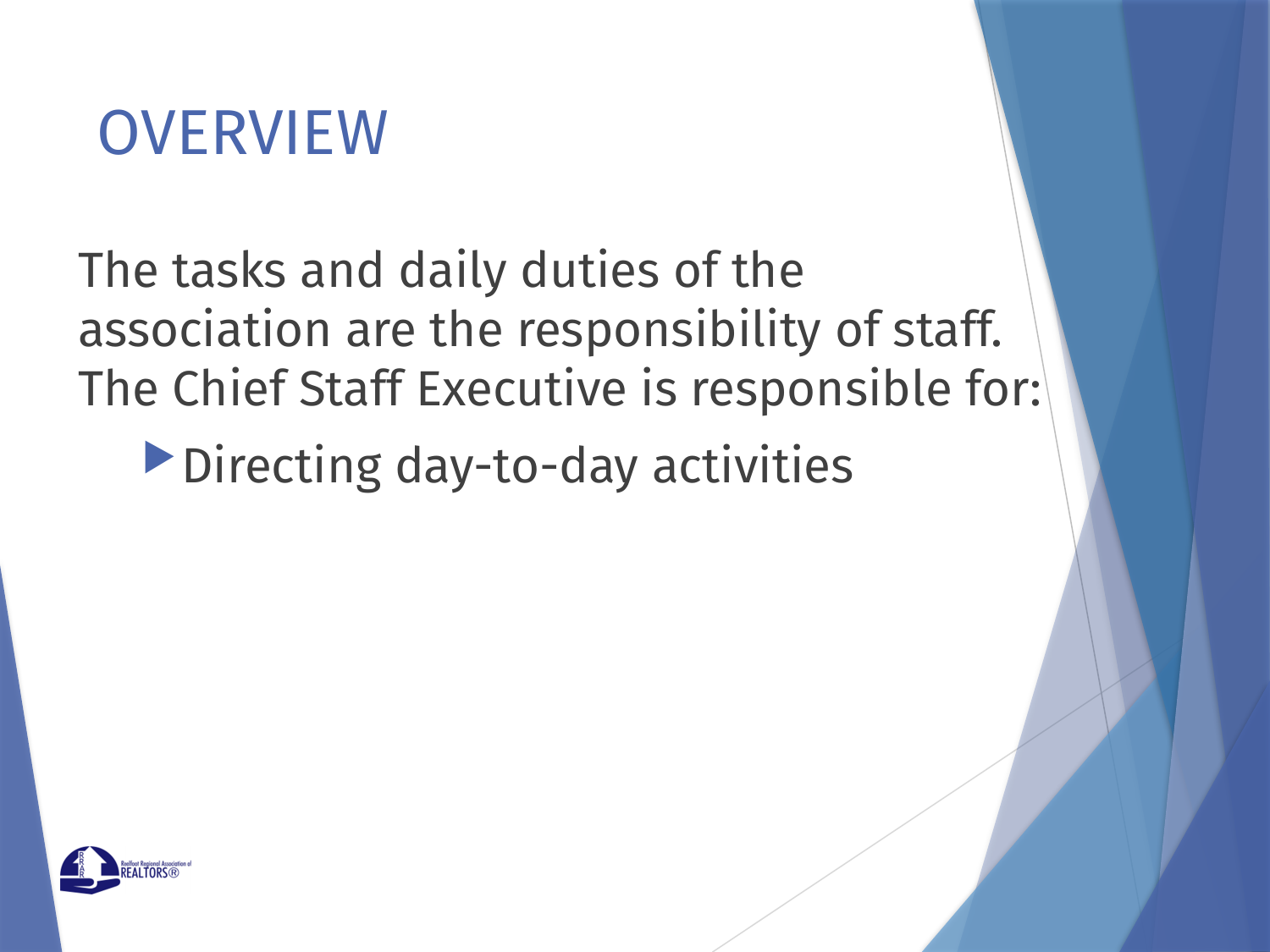

# OVERVIEW
The tasks and daily duties of the association are the responsibility of staff. The Chief Staff Executive is responsible for:
Directing day-to-day activities